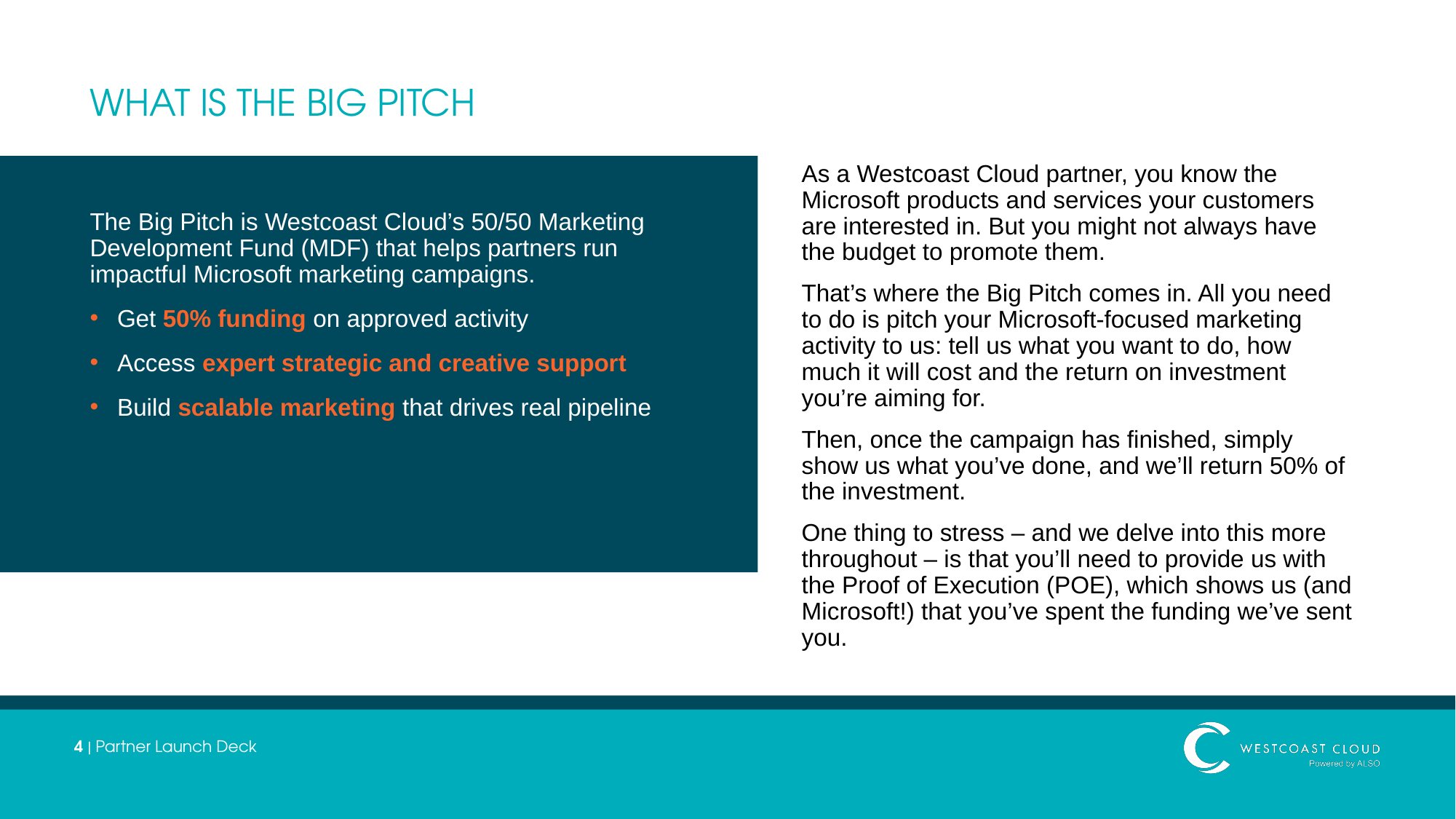

# WHAT IS THE BIG PITCH

As a Westcoast Cloud partner, you know the Microsoft products and services your customers are interested in. But you might not always have the budget to promote them.
That’s where the Big Pitch comes in. All you need to do is pitch your Microsoft-focused marketing activity to us: tell us what you want to do, how much it will cost and the return on investment you’re aiming for.
Then, once the campaign has finished, simply show us what you’ve done, and we’ll return 50% of the investment.
One thing to stress – and we delve into this more throughout – is that you’ll need to provide us with the Proof of Execution (POE), which shows us (and Microsoft!) that you’ve spent the funding we’ve sent you.
The Big Pitch is Westcoast Cloud’s 50/50 Marketing Development Fund (MDF) that helps partners run impactful Microsoft marketing campaigns.
Get 50% funding on approved activity
Access expert strategic and creative support
Build scalable marketing that drives real pipeline